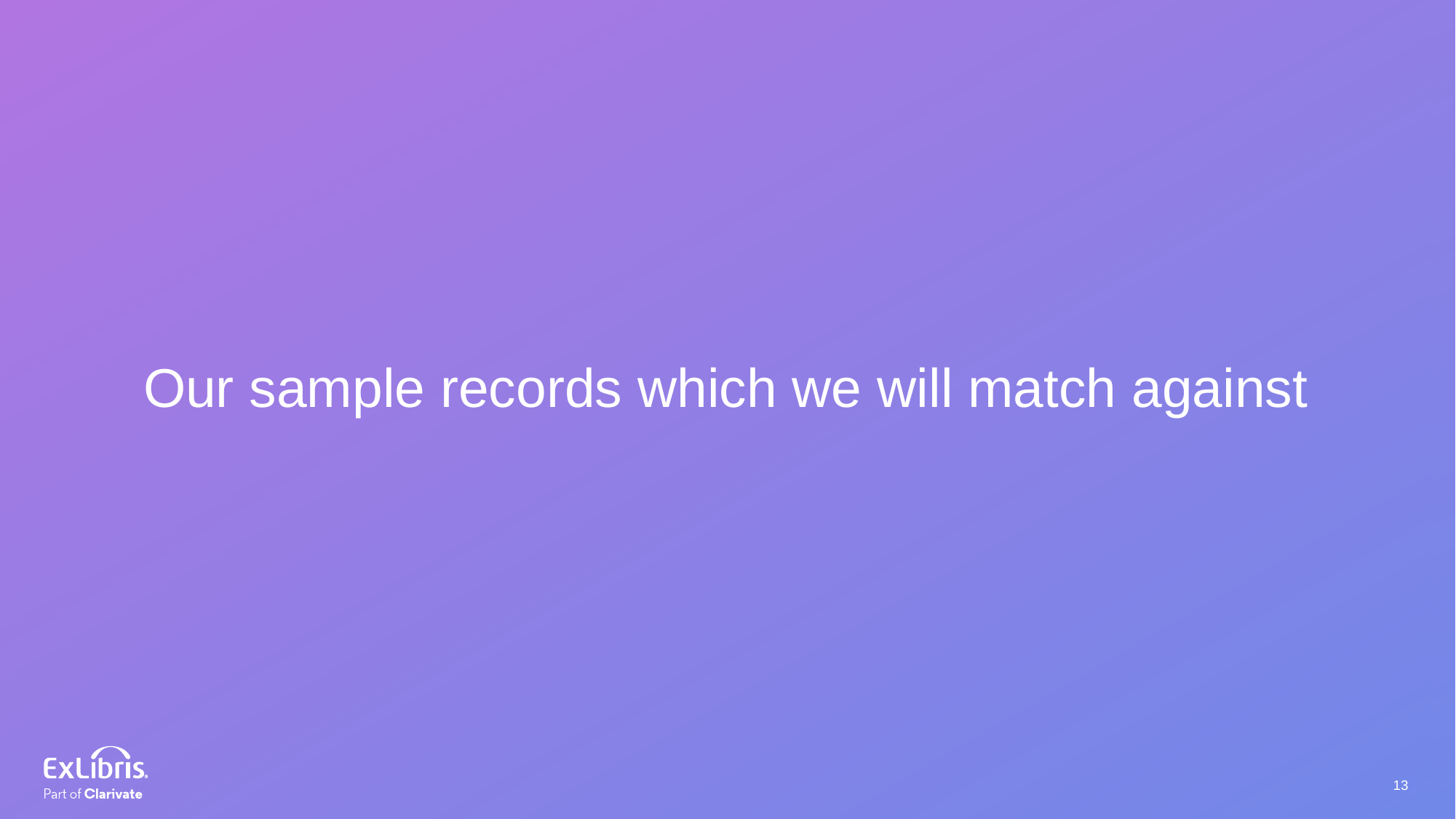

Our sample records which we will match against
13